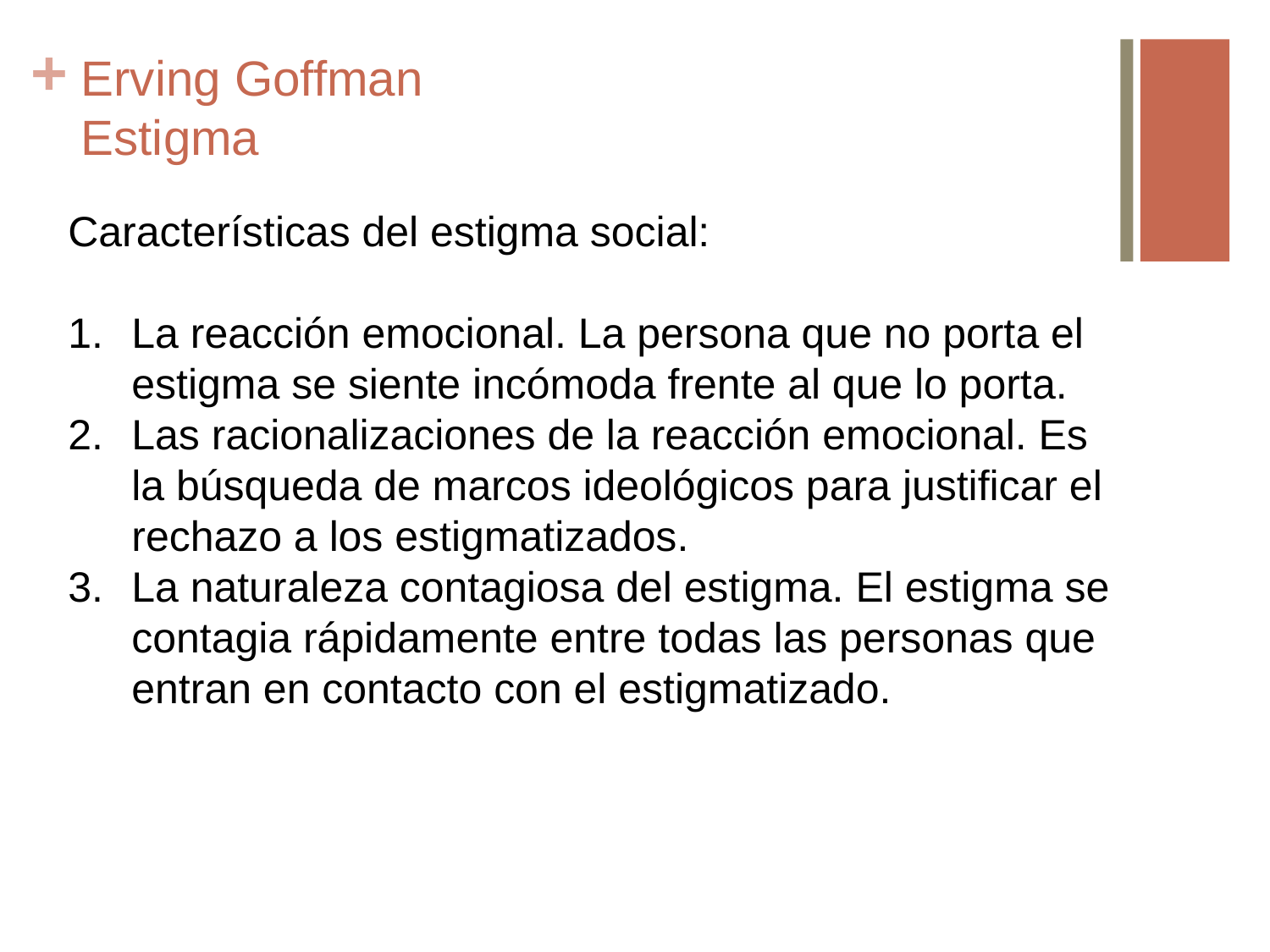

# Erving Goffman Estigma
Características del estigma social:

La reacción emocional. La persona que no porta el estigma se siente incómoda frente al que lo porta.
Las racionalizaciones de la reacción emocional. Es la búsqueda de marcos ideológicos para justificar el rechazo a los estigmatizados.
La naturaleza contagiosa del estigma. El estigma se contagia rápidamente entre todas las personas que entran en contacto con el estigmatizado.